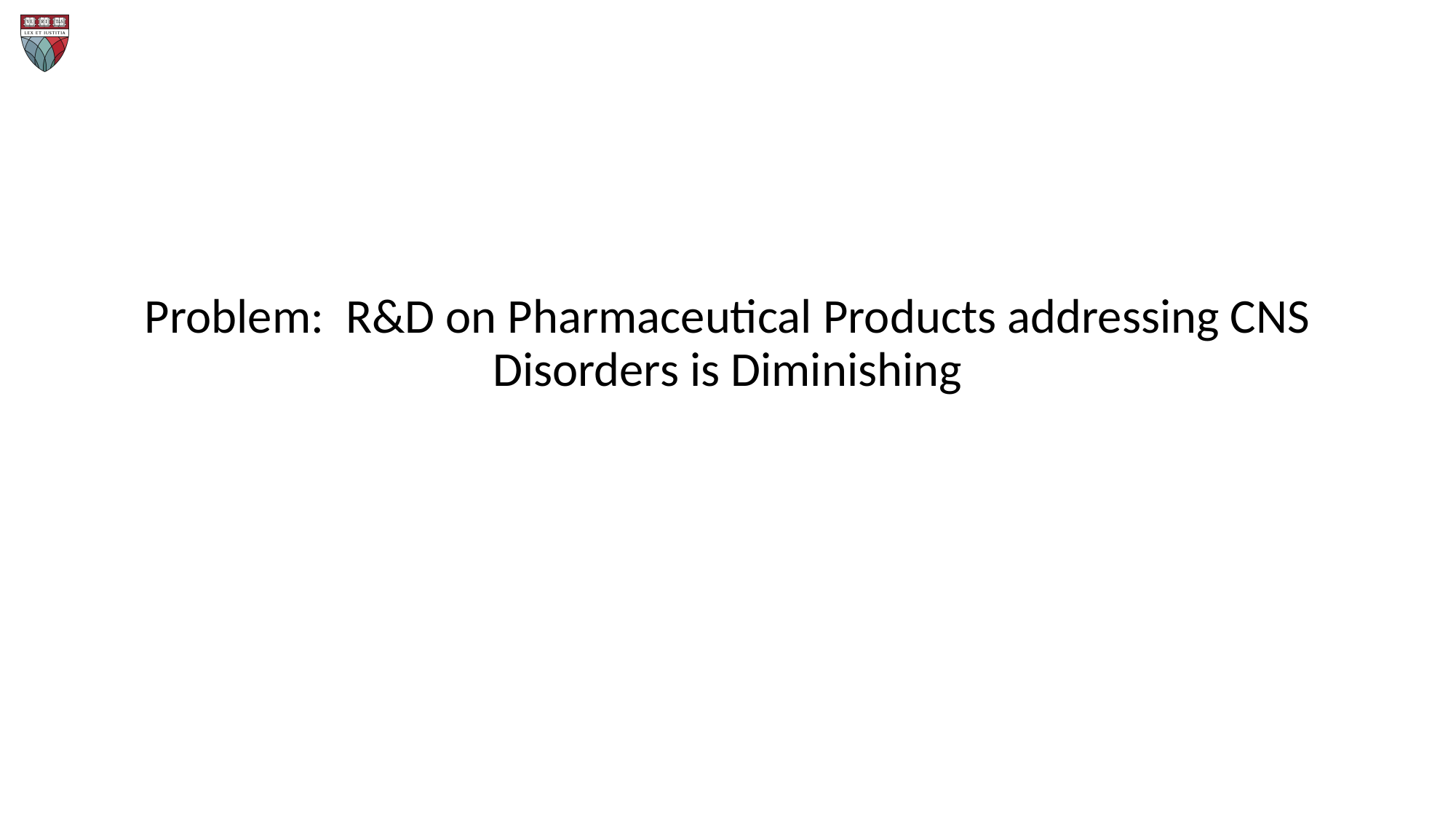

# Problem:  R&D on Pharmaceutical Products addressing CNS Disorders is Diminishing